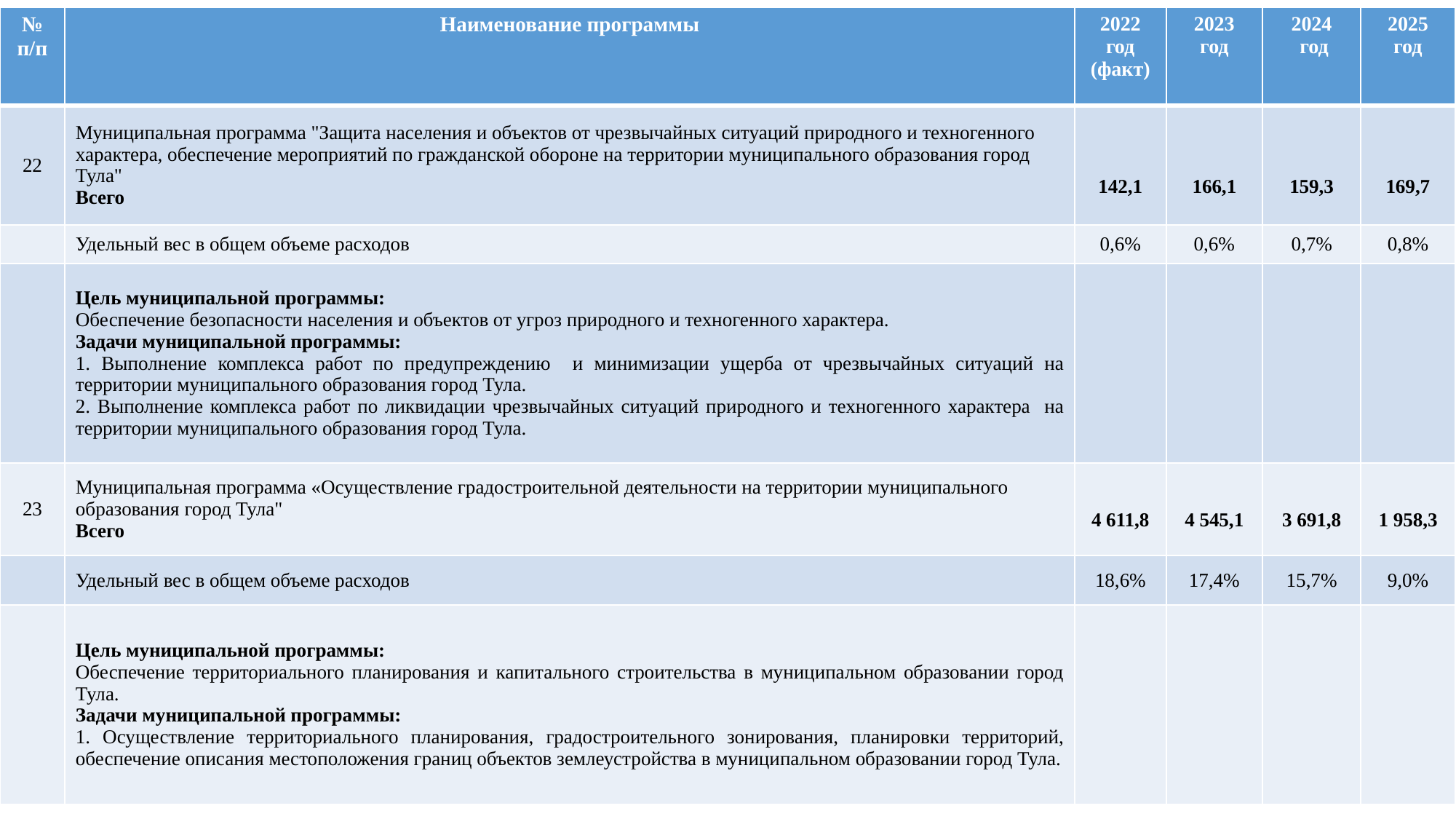

| № п/п | Наименование программы | 2022 год (факт) | 2023 год | 2024 год | 2025 год |
| --- | --- | --- | --- | --- | --- |
| 22 | Муниципальная программа "Защита населения и объектов от чрезвычайных ситуаций природного и техногенного характера, обеспечение мероприятий по гражданской обороне на территории муниципального образования город Тула" Всего | 142,1 | 166,1 | 159,3 | 169,7 |
|  | Удельный вес в общем объеме расходов | 0,6% | 0,6% | 0,7% | 0,8% |
|  | Цель муниципальной программы: Обеспечение безопасности населения и объектов от угроз природного и техногенного характера. Задачи муниципальной программы: 1. Выполнение комплекса работ по предупреждению и минимизации ущерба от чрезвычайных ситуаций на территории муниципального образования город Тула. 2. Выполнение комплекса работ по ликвидации чрезвычайных ситуаций природного и техногенного характера на территории муниципального образования город Тула. |  |  |  |  |
| 23 | Муниципальная программа «Осуществление градостроительной деятельности на территории муниципального образования город Тула" Всего | 4 611,8 | 4 545,1 | 3 691,8 | 1 958,3 |
|  | Удельный вес в общем объеме расходов | 18,6% | 17,4% | 15,7% | 9,0% |
|  | Цель муниципальной программы: Обеспечение территориального планирования и капитального строительства в муниципальном образовании город Тула. Задачи муниципальной программы: 1. Осуществление территориального планирования, градостроительного зонирования, планировки территорий, обеспечение описания местоположения границ объектов землеустройства в муниципальном образовании город Тула. |  |  |  |  |